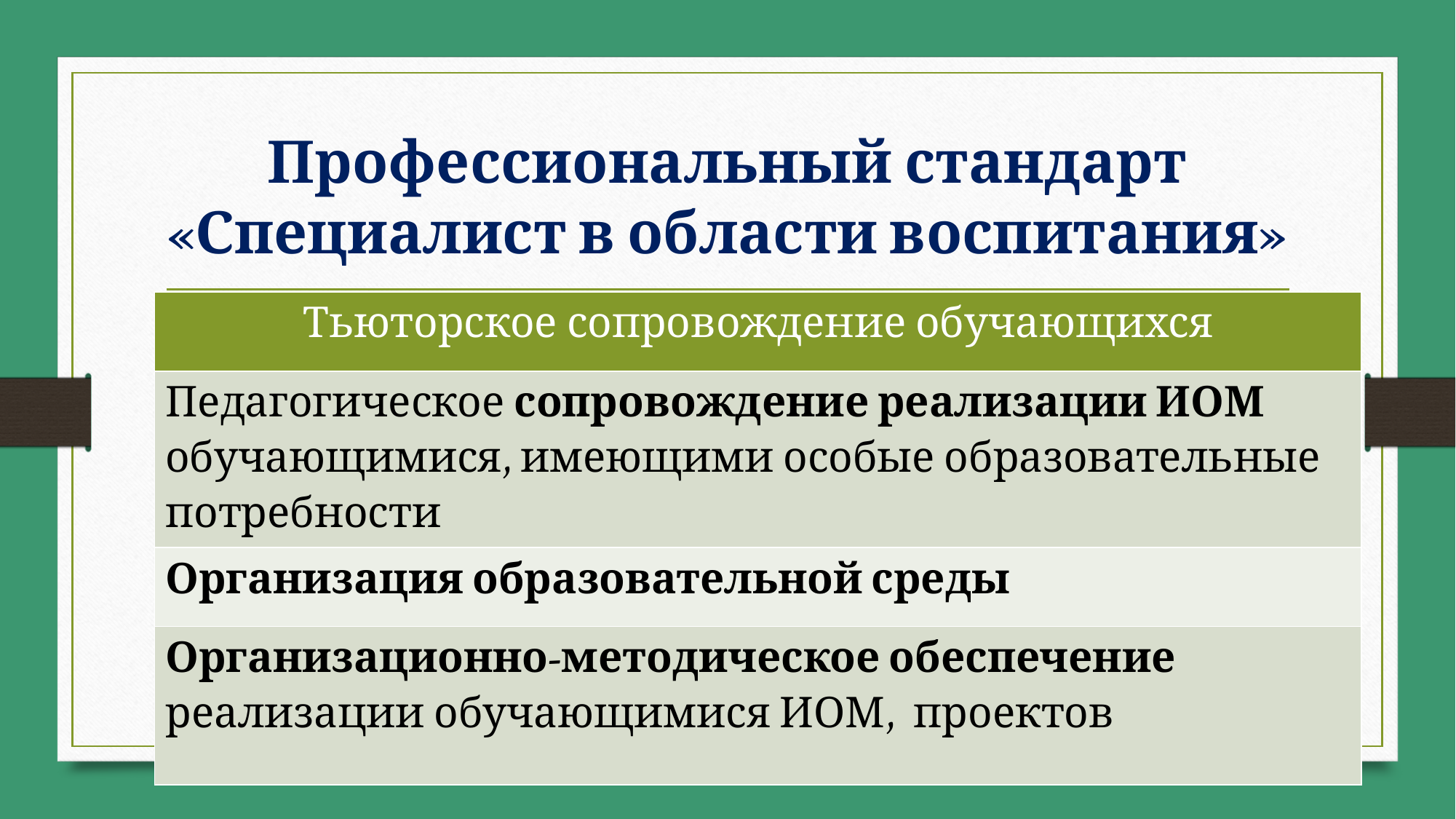

# Профессиональный стандарт «Специалист в области воспитания»
| Тьюторское сопровождение обучающихся |
| --- |
| Педагогическое сопровождение реализации ИОМ обучающимися, имеющими особые образовательные потребности |
| Организация образовательной среды |
| Организационно-методическое обеспечение реализации обучающимися ИОМ, проектов |